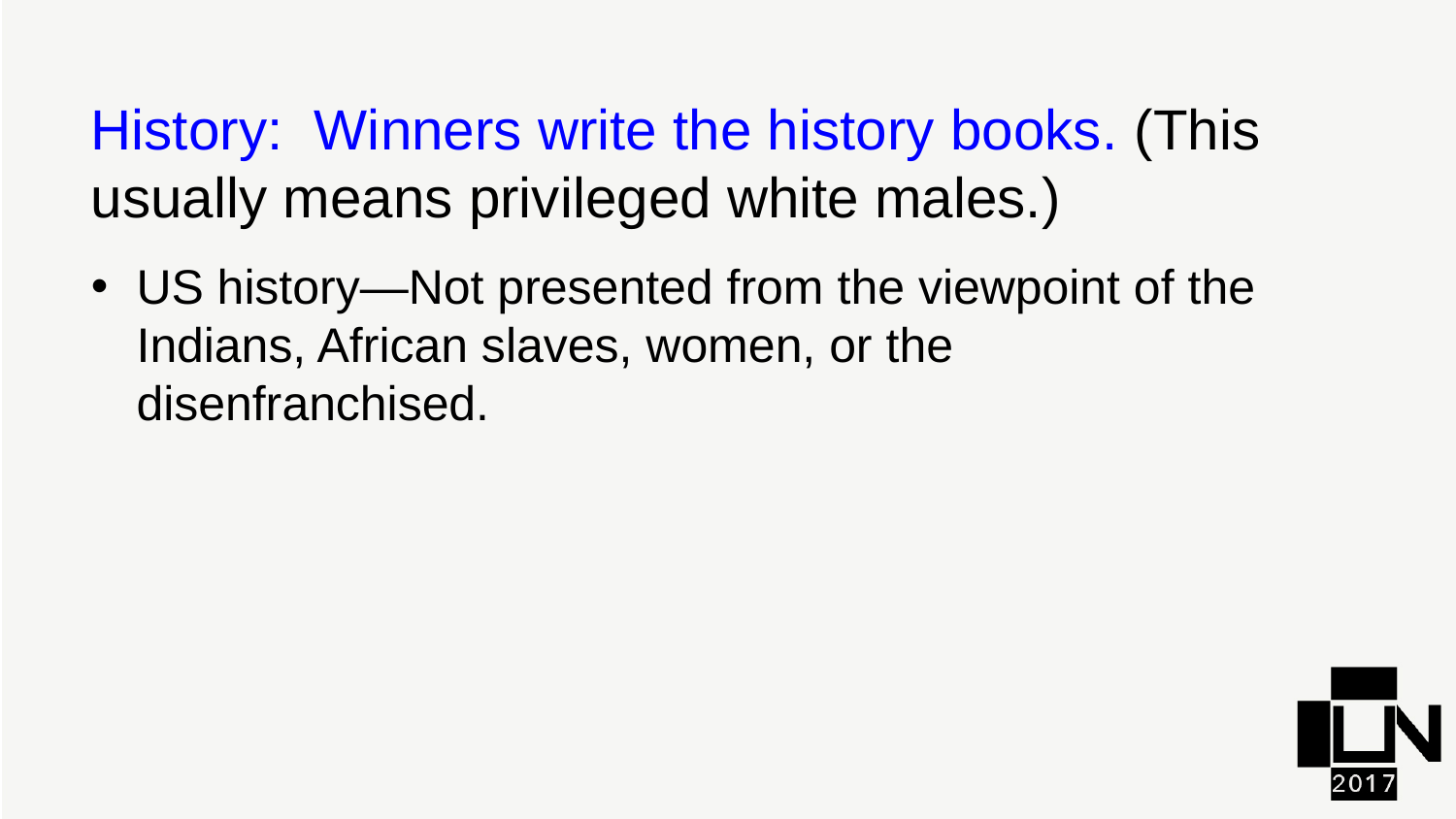

History:  Winners write the history books. (This usually means privileged white males.)

US history—Not presented from the viewpoint of the Indians, African slaves, women, or the disenfranchised.